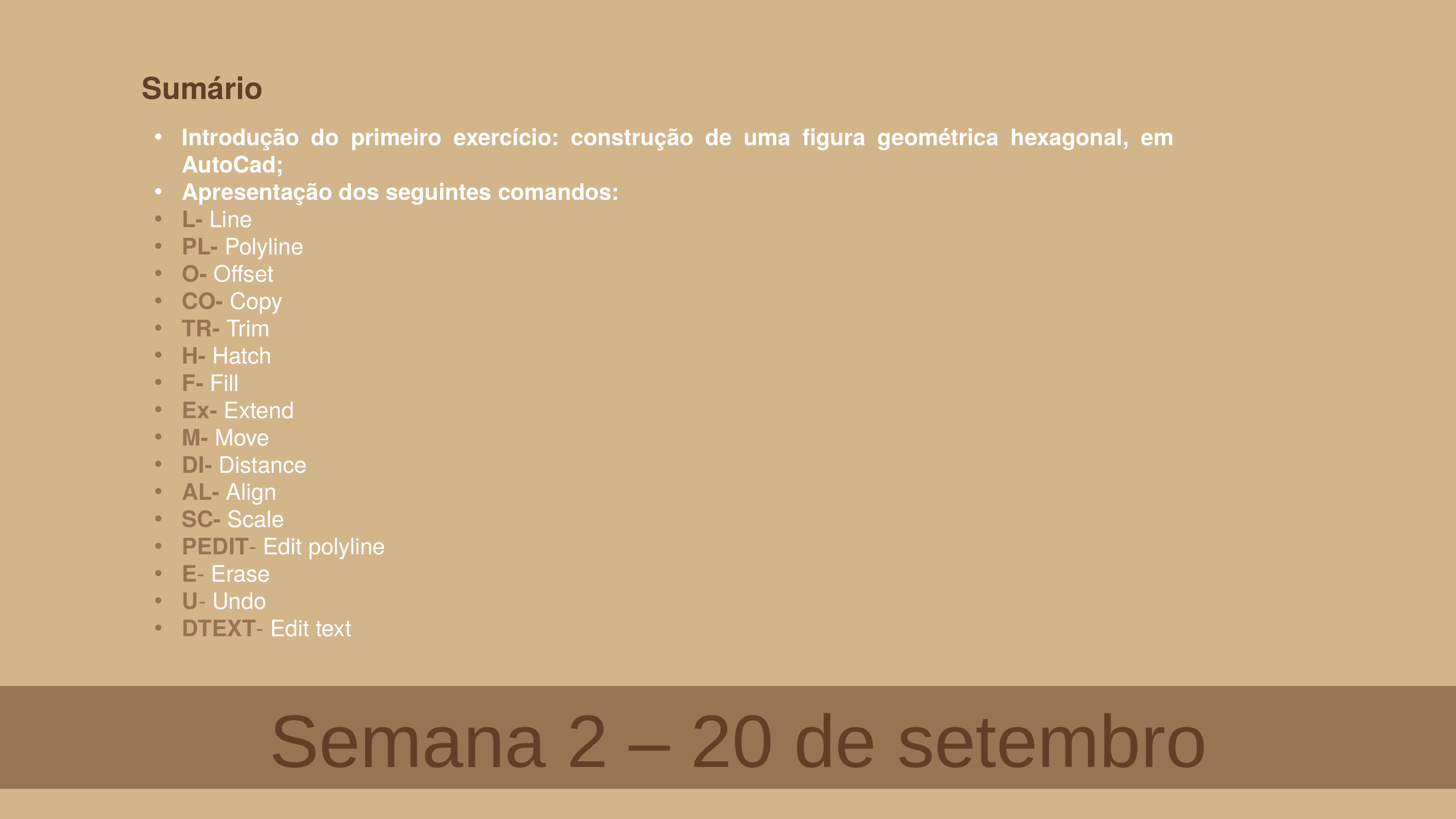

Sumário
Introdução do primeiro exercício: construção de uma figura geométrica hexagonal, em AutoCad;
Apresentação dos seguintes comandos:
L- Line
PL- Polyline
O- Offset
CO- Copy
TR- Trim
H- Hatch
F- Fill
Ex- Extend
M- Move
DI- Distance
AL- Align
SC- Scale
PEDIT- Edit polyline
E- Erase
U- Undo
DTEXT- Edit text

 Semana 2 – 20 de setembro